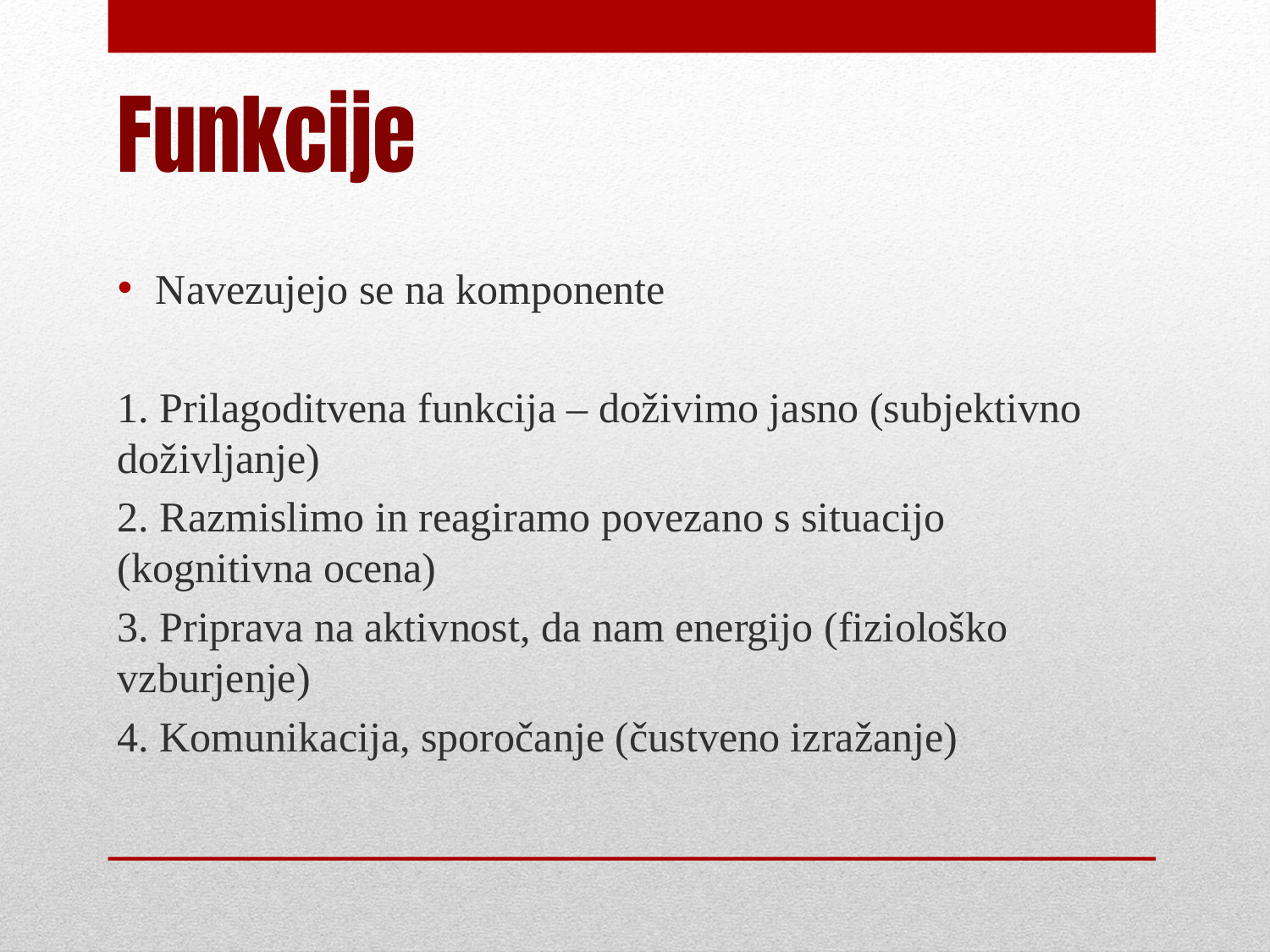

# Funkcije
Navezujejo se na komponente

1. Prilagoditvena funkcija – doživimo jasno (subjektivno doživljanje)
2. Razmislimo in reagiramo povezano s situacijo (kognitivna ocena)
3. Priprava na aktivnost, da nam energijo (fiziološko vzburjenje)
4. Komunikacija, sporočanje (čustveno izražanje)